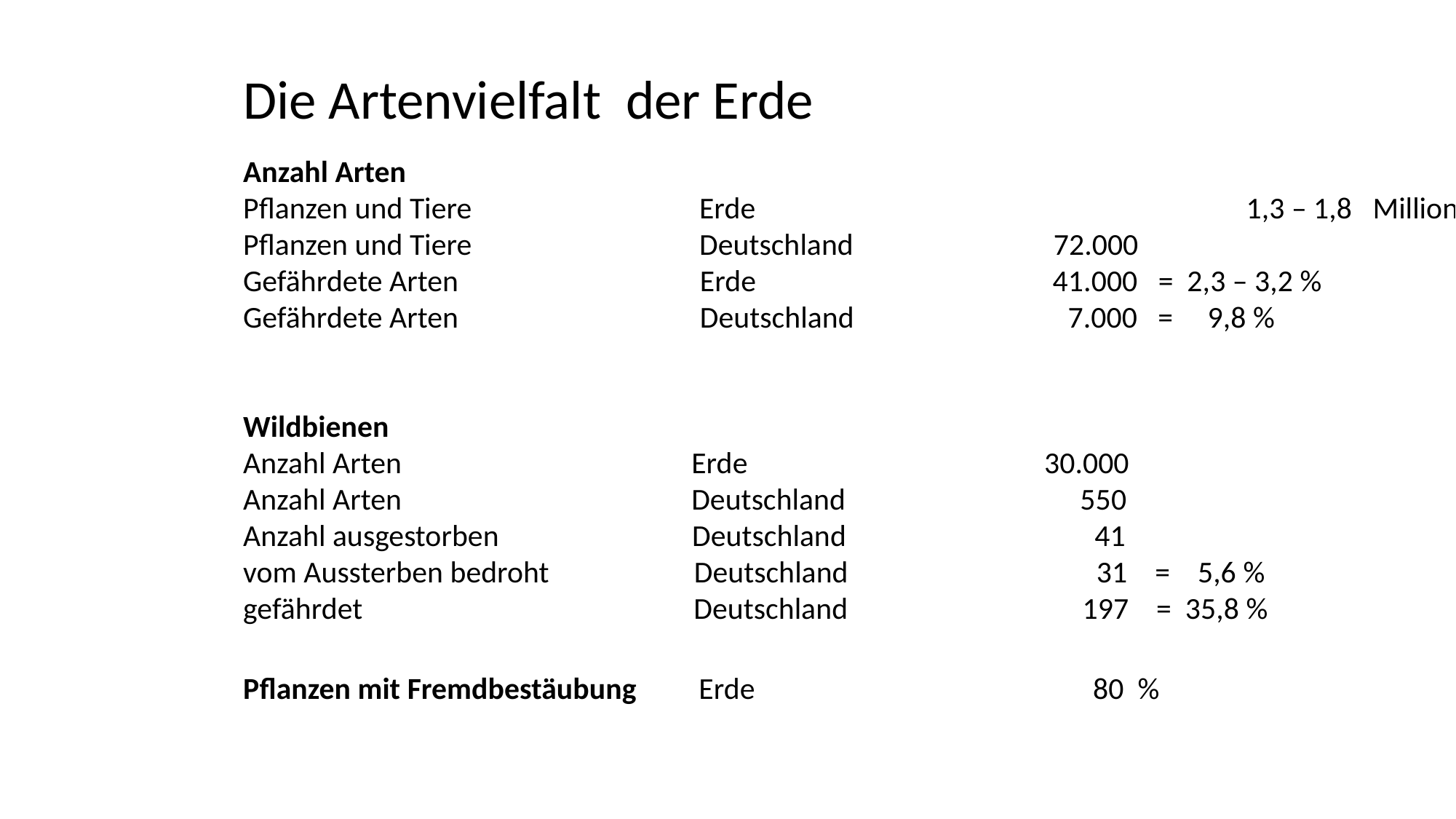

Die Artenvielfalt  der Erde

Anzahl Arten
Pflanzen und Tiere                                 Erde		      			   1,3 – 1,8   Millionen
Pflanzen und Tiere                                 Deutschland                             72.000
Gefährdete Arten                                   Erde                                           41.000   =  2,3 – 3,2 %
Gefährdete Arten                                   Deutschland                               7.000   =     9,8 %

Wildbienen
Anzahl Arten                                          Erde                                           30.000
Anzahl Arten                                          Deutschland                                  550
Anzahl ausgestorben                            Deutschland                                    41
vom Aussterben bedroht                     Deutschland                                    31    =    5,6 %
gefährdet                                                Deutschland                                  197    =  35,8 %

Pflanzen mit Fremdbestäubung         Erde                                                 80  %